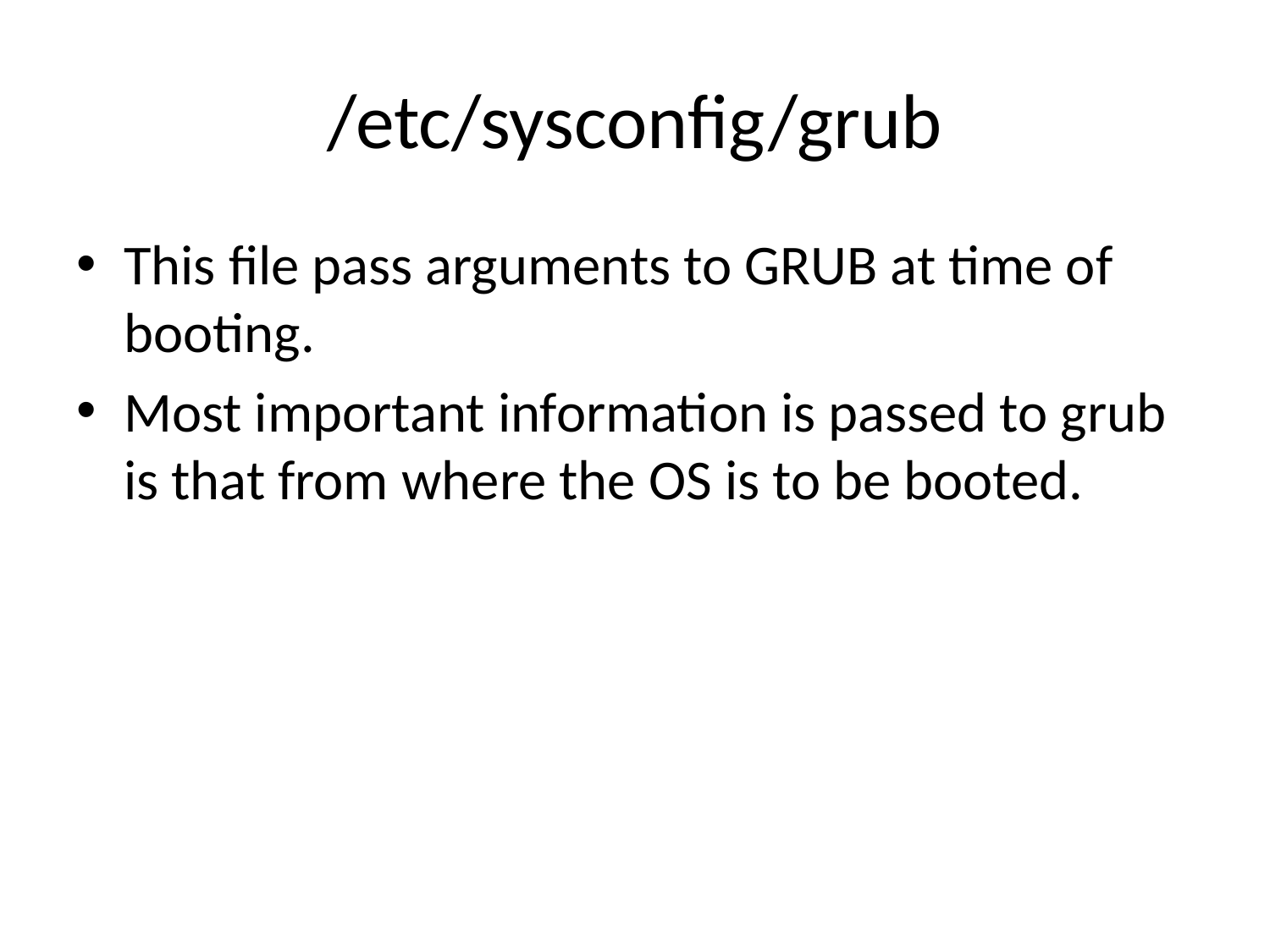

# /etc/sysconfig/grub
This file pass arguments to GRUB at time of booting.
Most important information is passed to grub is that from where the OS is to be booted.